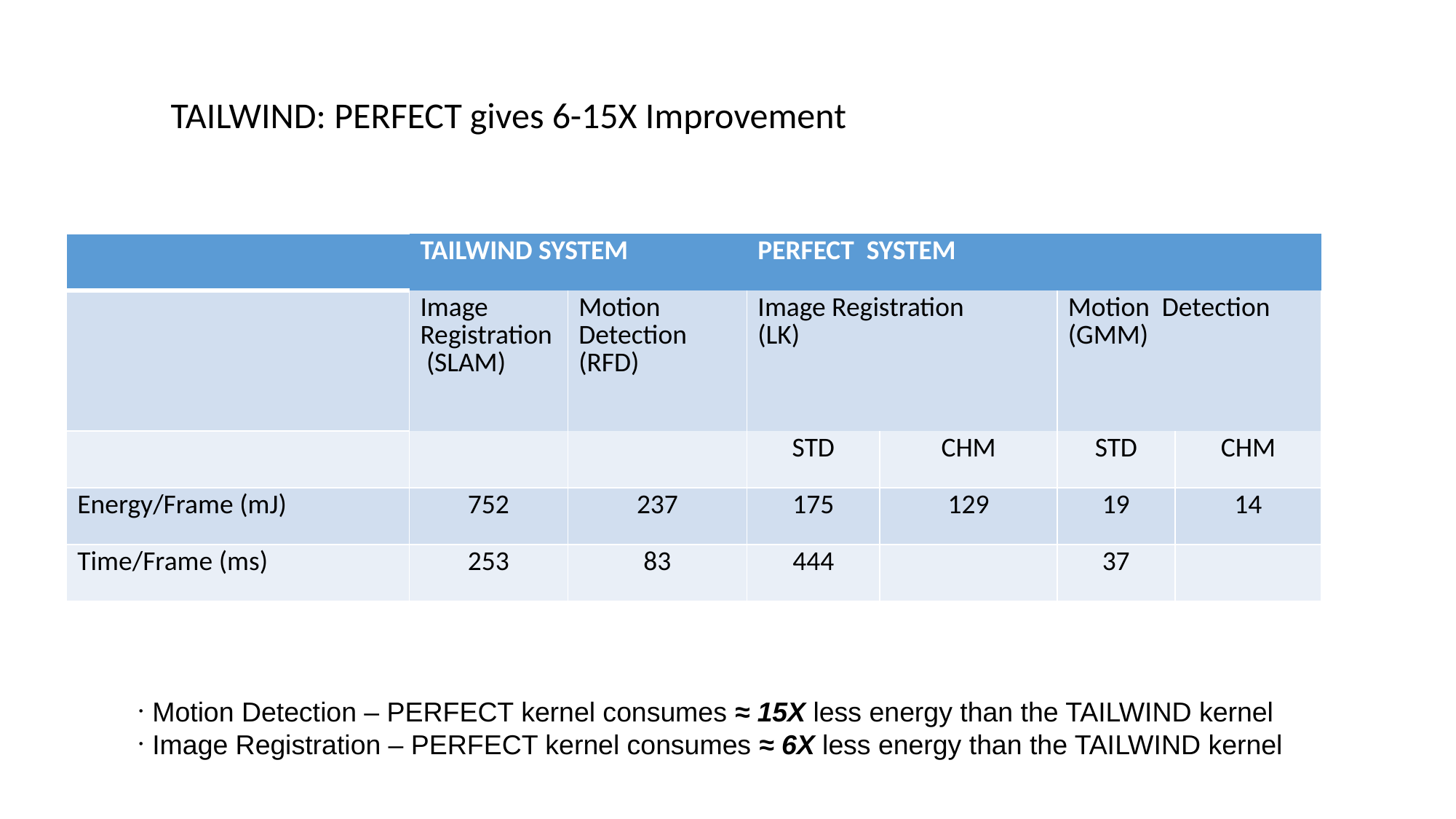

TAILWIND: PERFECT gives 6-15X Improvement

|  | TAILWIND SYSTEM |  | PERFECT SYSTEM |  |  |  |
| --- | --- | --- | --- | --- | --- | --- |
|  | Image Registration (SLAM) | Motion Detection (RFD) | Image Registration (LK) |  | Motion Detection (GMM) |  |
|  |  |  | STD | CHM | STD | CHM |
| Energy/Frame (mJ) | 752 | 237 | 175 | 129 | 19 | 14 |
| Time/Frame (ms) | 253 | 83 | 444 |  | 37 |  |
Motion Detection – PERFECT kernel consumes ≈ 15X less energy than the TAILWIND kernel
Image Registration – PERFECT kernel consumes ≈ 6X less energy than the TAILWIND kernel